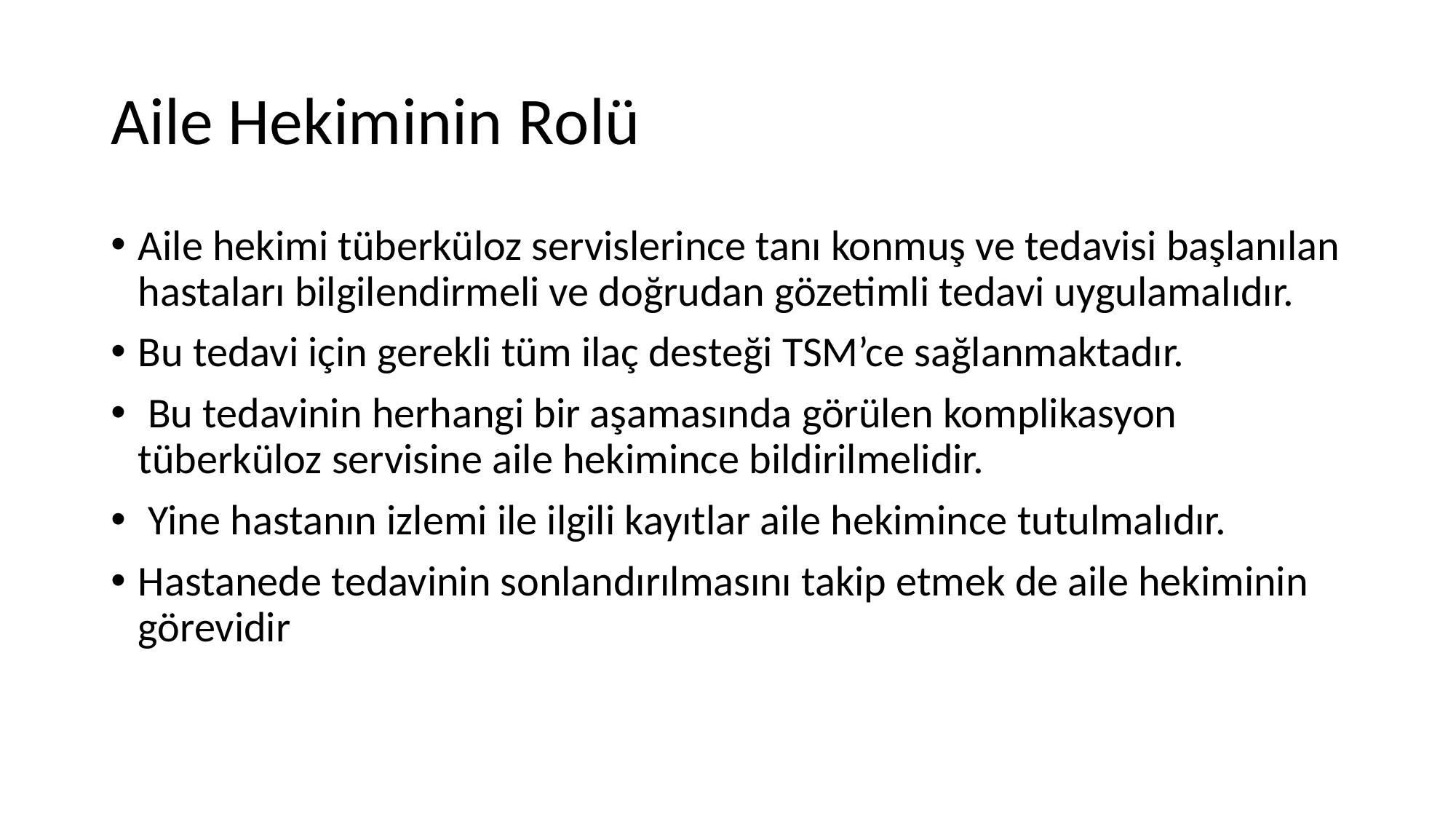

# Aile Hekiminin Rolü
Aile hekimi tüberküloz servislerince tanı konmuş ve tedavisi başlanılan hastaları bilgilendirmeli ve doğrudan gözetimli tedavi uygulamalıdır.
Bu tedavi için gerekli tüm ilaç desteği TSM’ce sağlanmaktadır.
 Bu tedavinin herhangi bir aşamasında görülen komplikasyon tüberküloz servisine aile hekimince bildirilmelidir.
 Yine hastanın izlemi ile ilgili kayıtlar aile hekimince tutulmalıdır.
Hastanede tedavinin sonlandırılmasını takip etmek de aile hekiminin  görevidir